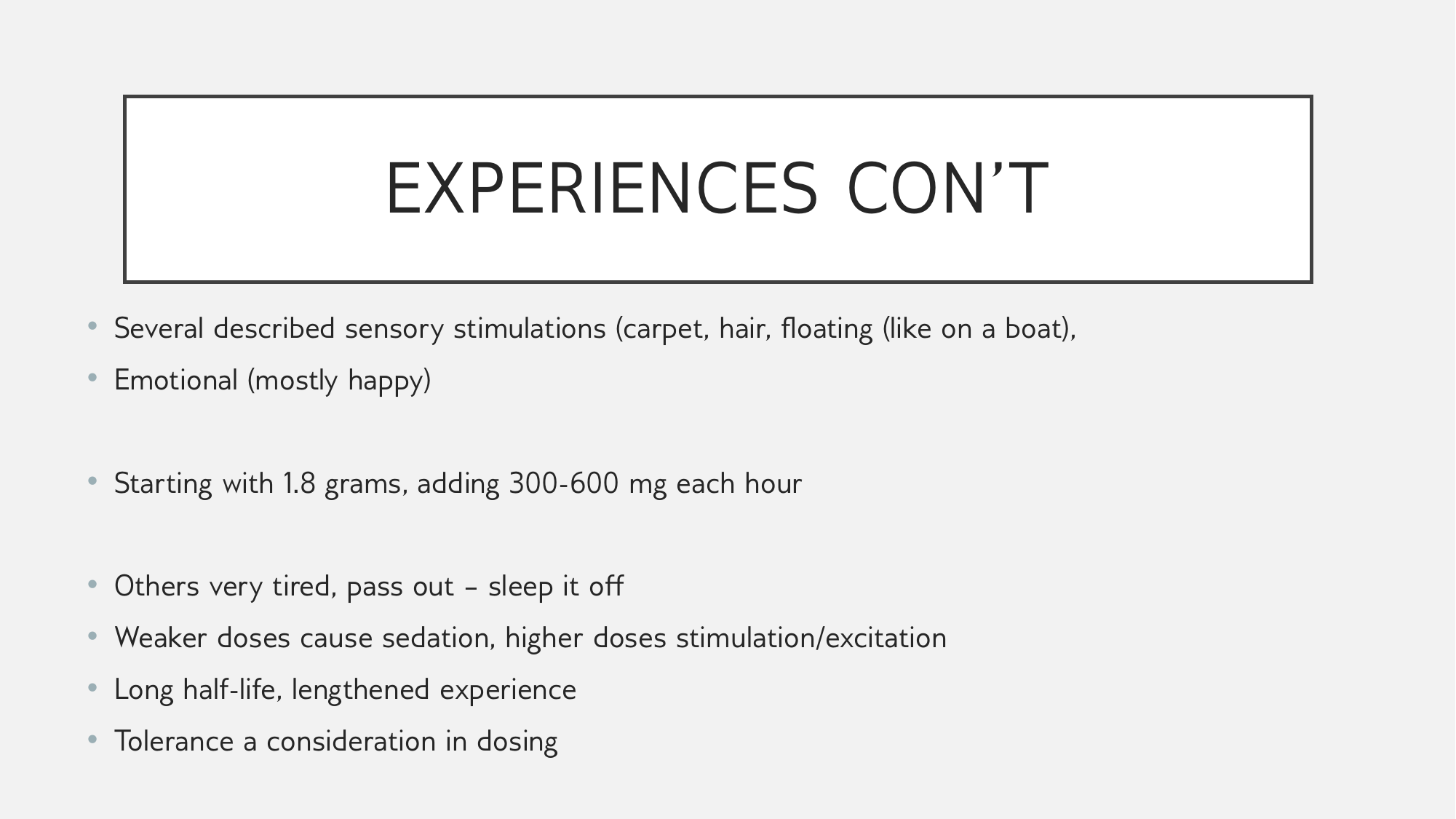

# Experiences con’t
Several described sensory stimulations (carpet, hair, floating (like on a boat),
Emotional (mostly happy)

Starting with 1.8 grams, adding 300-600 mg each hour

Others very tired, pass out – sleep it off
Weaker doses cause sedation, higher doses stimulation/excitation
Long half-life, lengthened experience
Tolerance a consideration in dosing